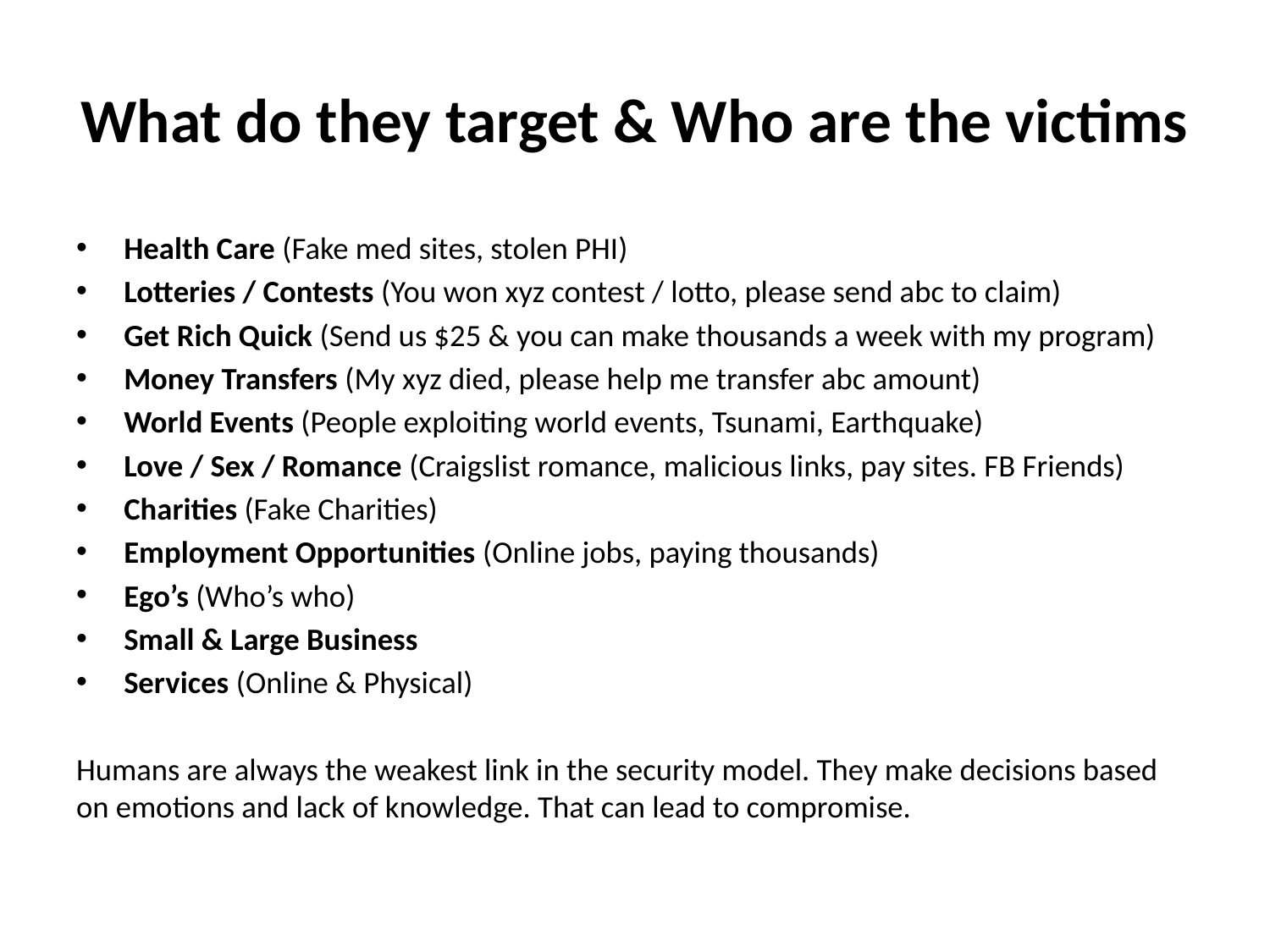

# What do they target & Who are the victims
Health Care (Fake med sites, stolen PHI)
Lotteries / Contests (You won xyz contest / lotto, please send abc to claim)
Get Rich Quick (Send us $25 & you can make thousands a week with my program)
Money Transfers (My xyz died, please help me transfer abc amount)
World Events (People exploiting world events, Tsunami, Earthquake)
Love / Sex / Romance (Craigslist romance, malicious links, pay sites. FB Friends)
Charities (Fake Charities)
Employment Opportunities (Online jobs, paying thousands)
Ego’s (Who’s who)
Small & Large Business
Services (Online & Physical)

Humans are always the weakest link in the security model. They make decisions based on emotions and lack of knowledge. That can lead to compromise.